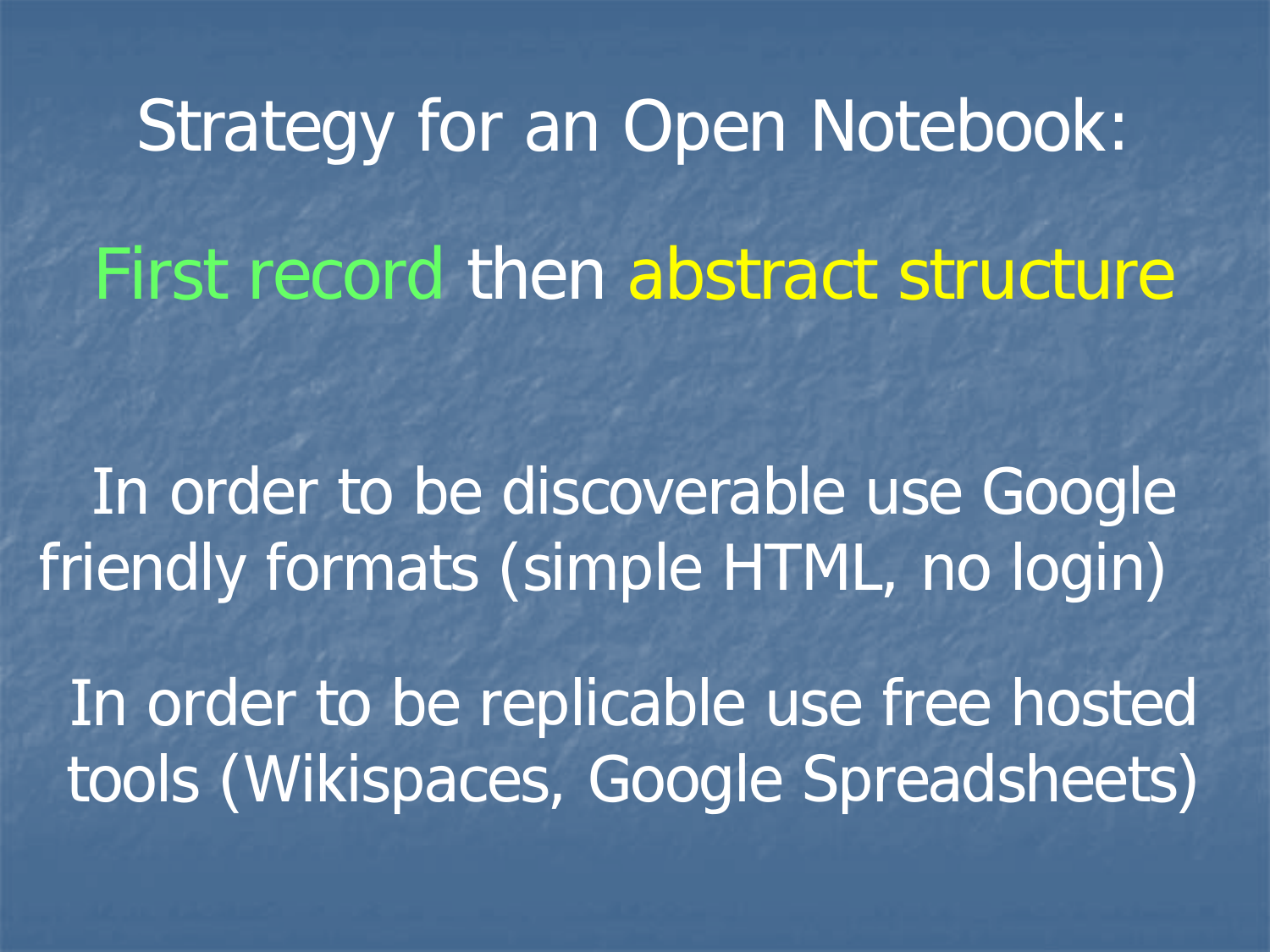

Strategy for an Open Notebook:
First record then abstract structure
In order to be discoverable use Google friendly formats (simple HTML, no login)
In order to be replicable use free hosted tools (Wikispaces, Google Spreadsheets)